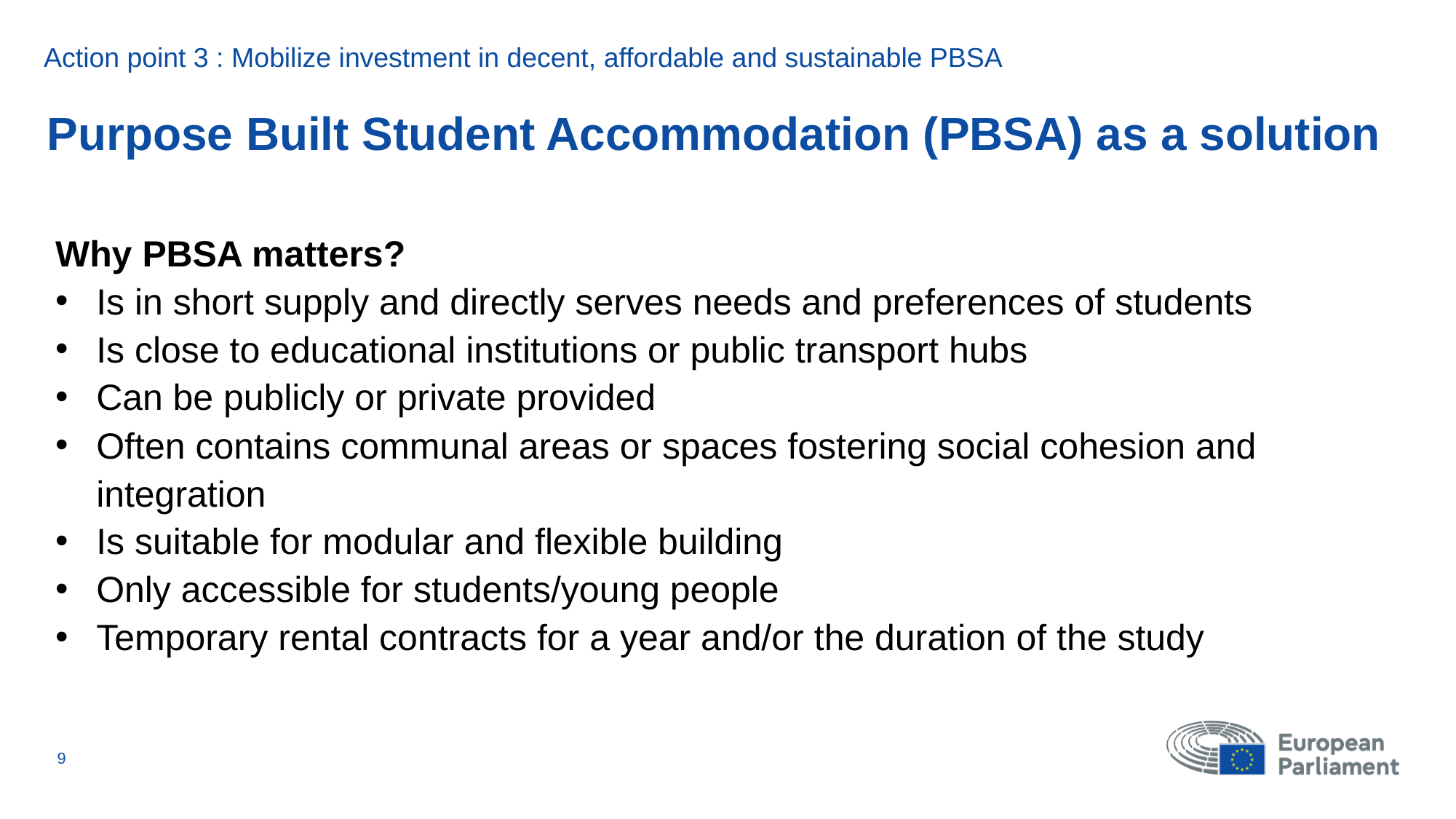

Action point 3 : Mobilize investment in decent, affordable and sustainable PBSA

# Purpose Built Student Accommodation (PBSA) as a solution
Why PBSA matters?
Is in short supply and directly serves needs and preferences of students
Is close to educational institutions or public transport hubs
Can be publicly or private provided
Often contains communal areas or spaces fostering social cohesion and integration
Is suitable for modular and flexible building
Only accessible for students/young people
Temporary rental contracts for a year and/or the duration of the study